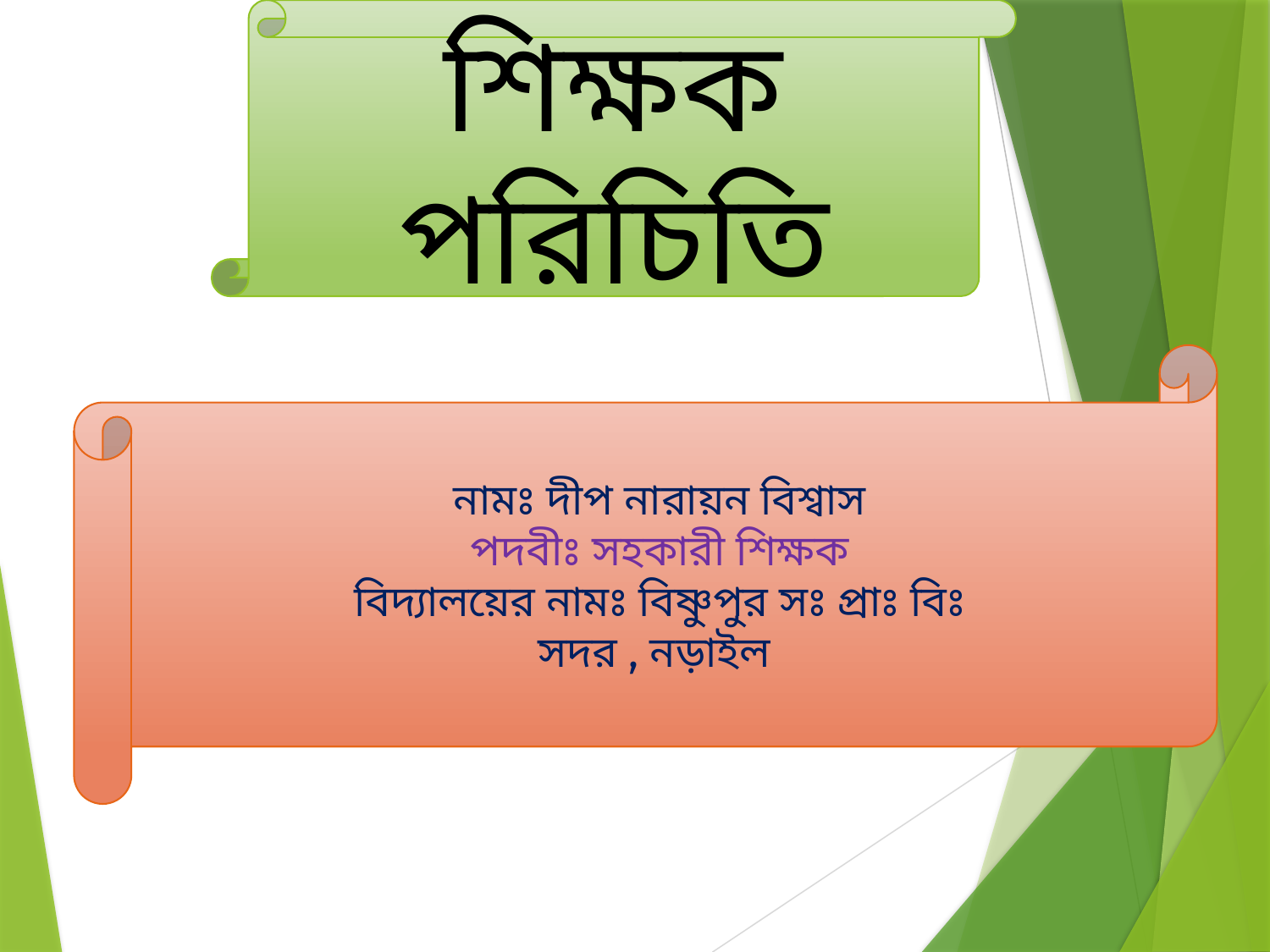

শিক্ষক পরিচিতি
নামঃ দীপ নারায়ন বিশ্বাস
পদবীঃ সহকারী শিক্ষক
বিদ্যালয়ের নামঃ বিষ্ণুপুর সঃ প্রাঃ বিঃ
সদর , নড়াইল